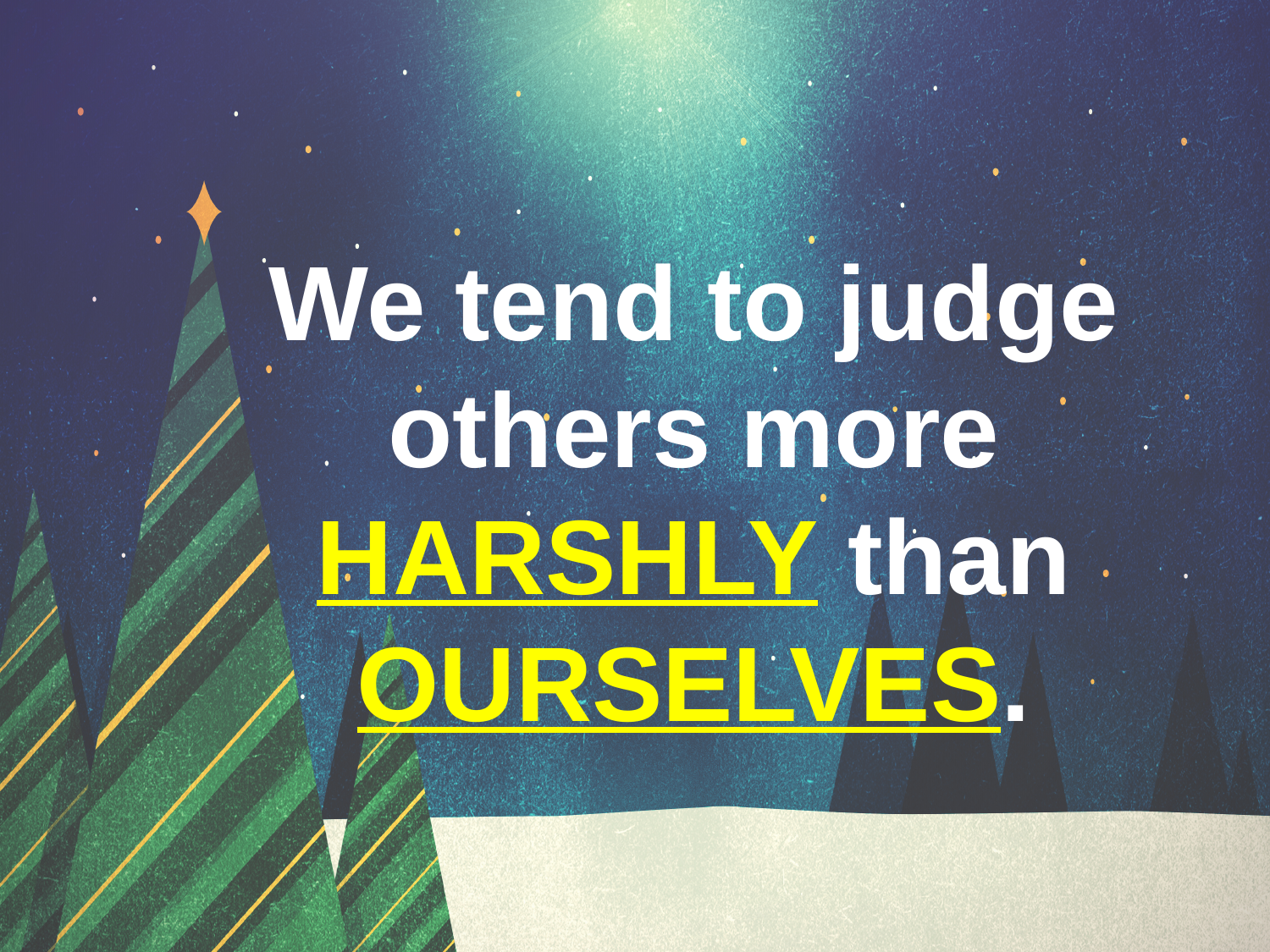

We tend to judge others more HARSHLY than OURSELVES.